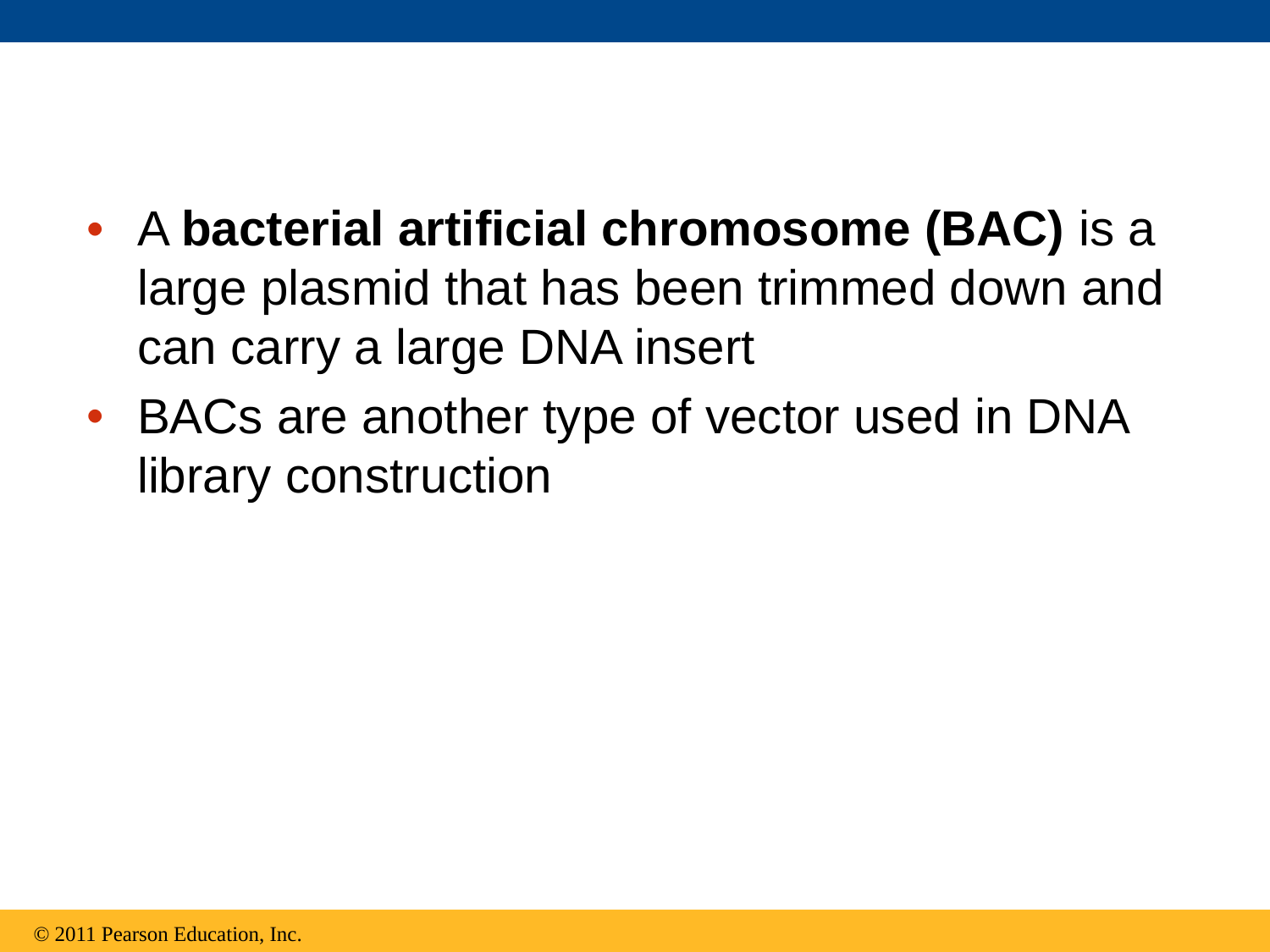

A bacterial artificial chromosome (BAC) is a large plasmid that has been trimmed down and can carry a large DNA insert
BACs are another type of vector used in DNA library construction

© 2011 Pearson Education, Inc.